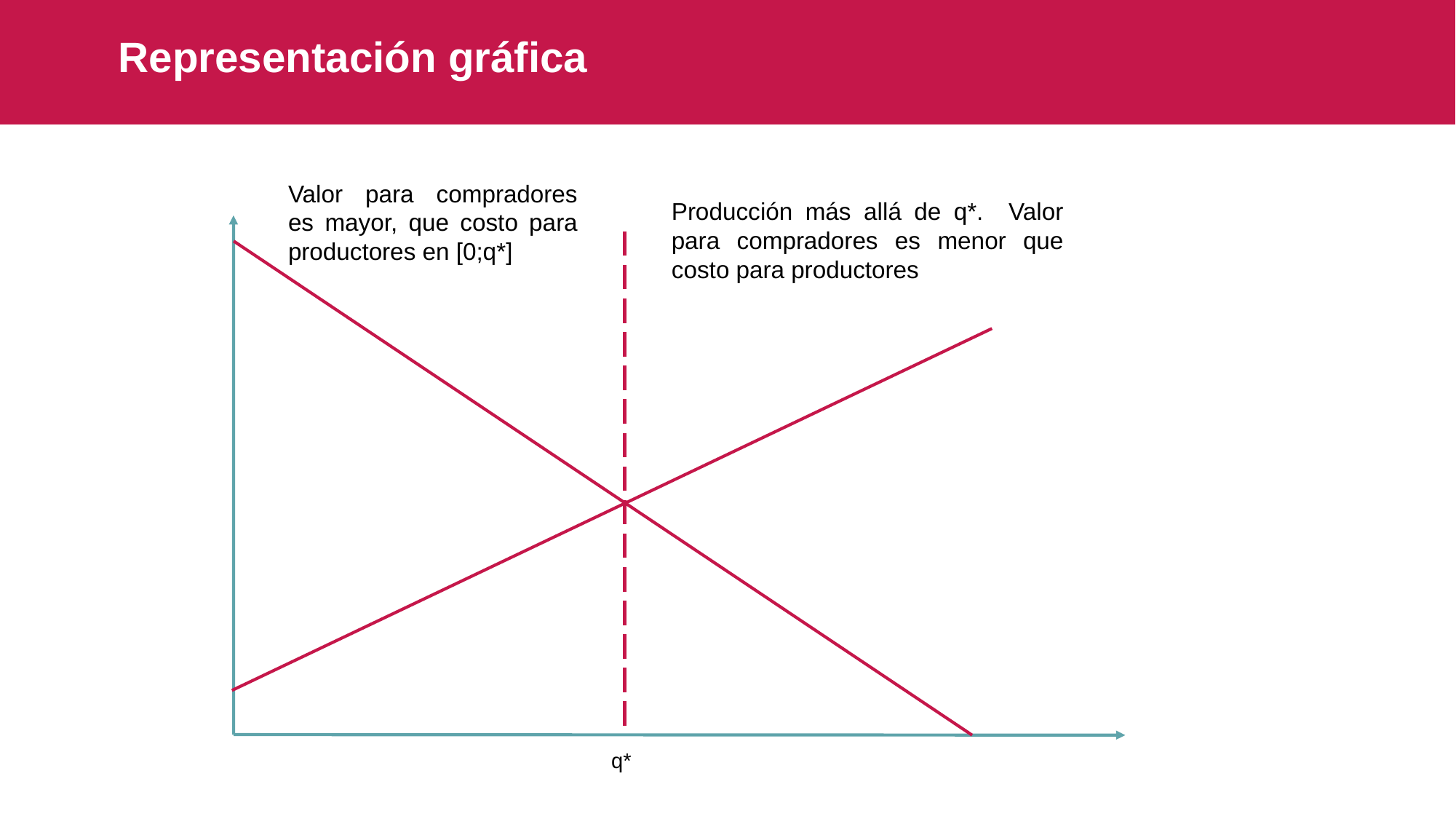

Representación gráfica
Valor para compradores es mayor, que costo para productores en [0;q*]
# Producción más allá de q*.  Valor para compradores es menor que costo para productores
q*